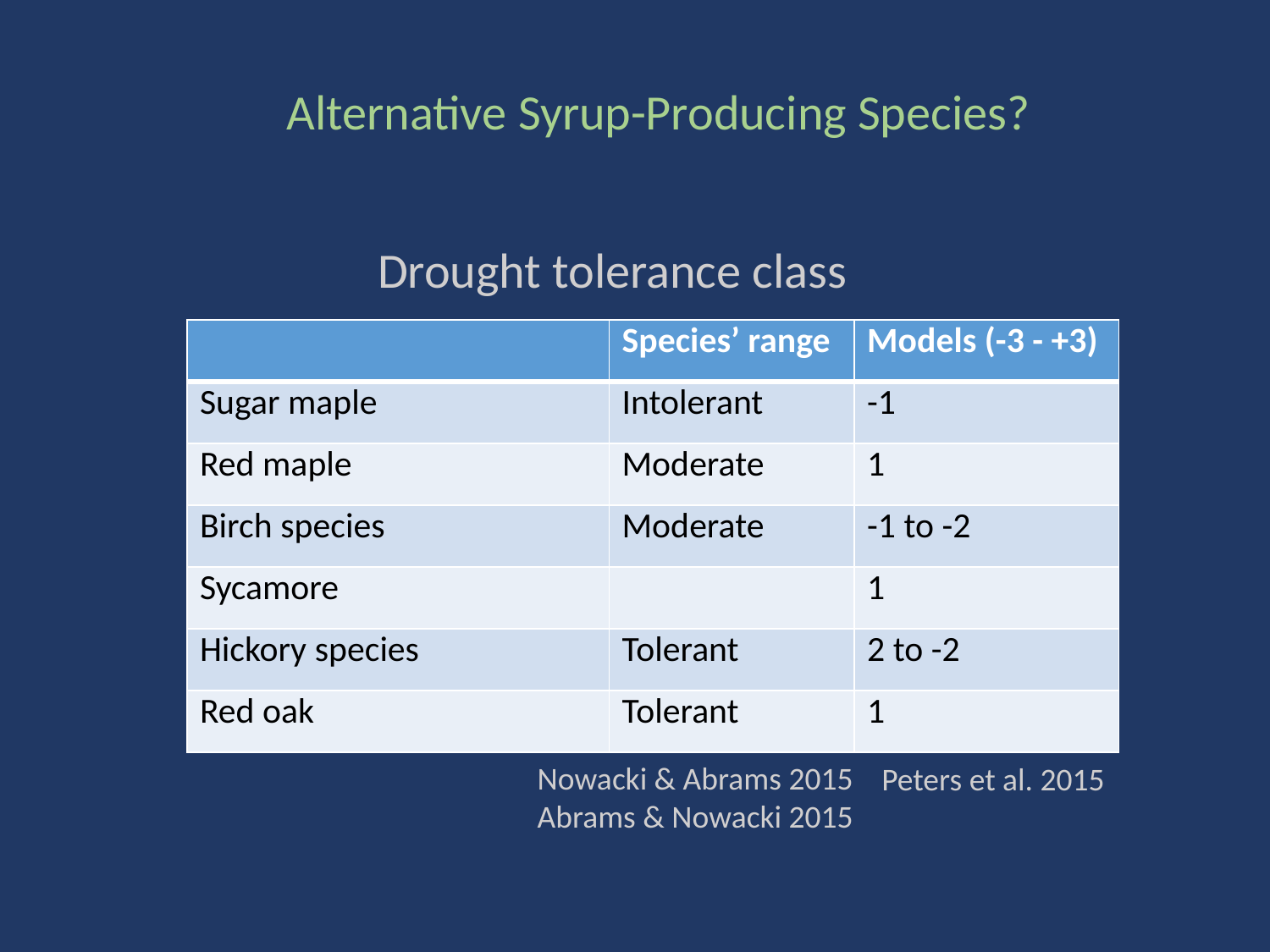

# Alternative Syrup-Producing Species?
Drought tolerance class
|  | Species’ range | Models (-3 - +3) |
| --- | --- | --- |
| Sugar maple | Intolerant | -1 |
| Red maple | Moderate | 1 |
| Birch species | Moderate | -1 to -2 |
| Sycamore |  | 1 |
| Hickory species | Tolerant | 2 to -2 |
| Red oak | Tolerant | 1 |
Nowacki & Abrams 2015
Abrams & Nowacki 2015
Peters et al. 2015